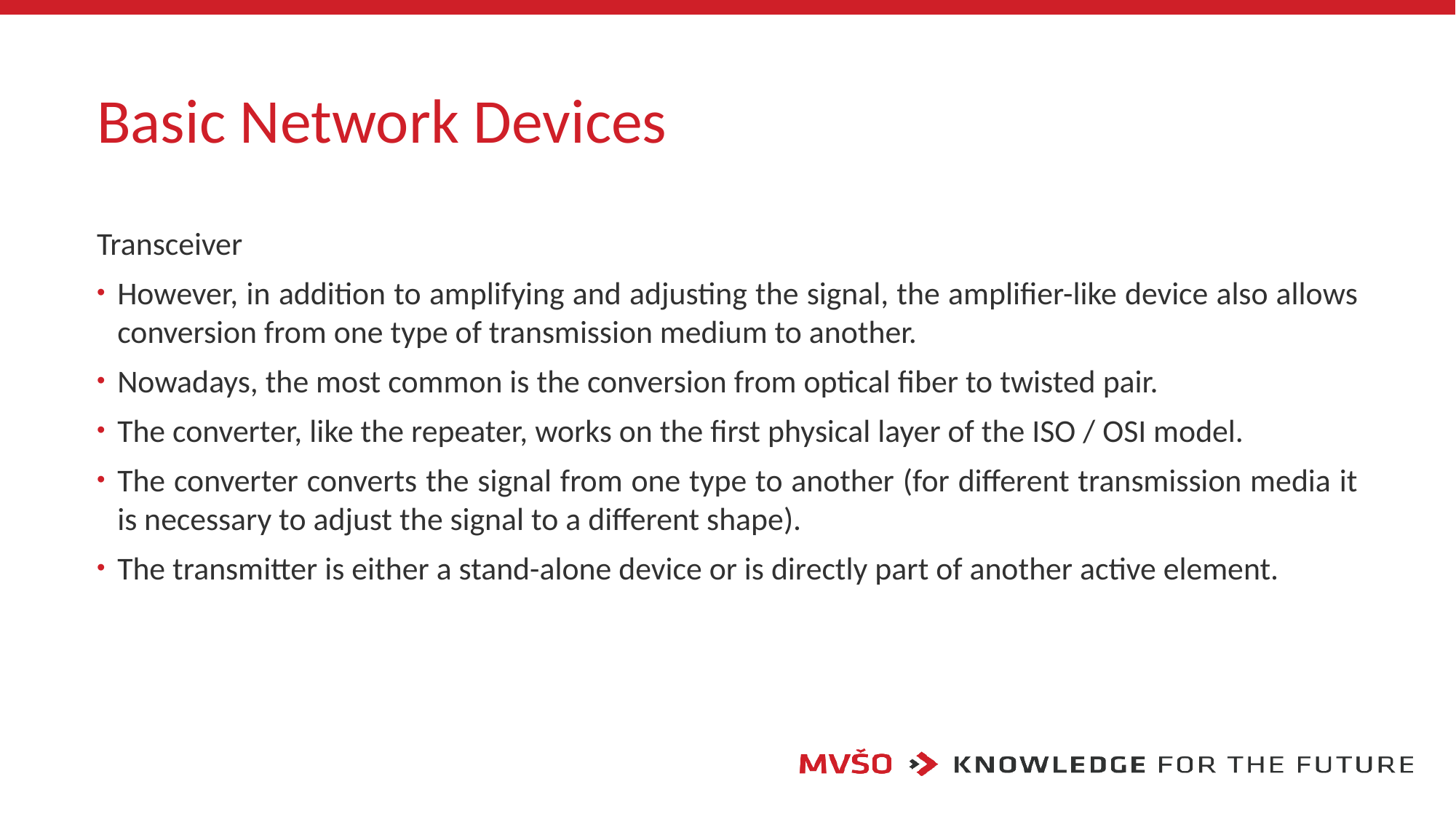

# Basic Network Devices
Transceiver
However, in addition to amplifying and adjusting the signal, the amplifier-like device also allows conversion from one type of transmission medium to another.
Nowadays, the most common is the conversion from optical fiber to twisted pair.
The converter, like the repeater, works on the first physical layer of the ISO / OSI model.
The converter converts the signal from one type to another (for different transmission media it is necessary to adjust the signal to a different shape).
The transmitter is either a stand-alone device or is directly part of another active element.